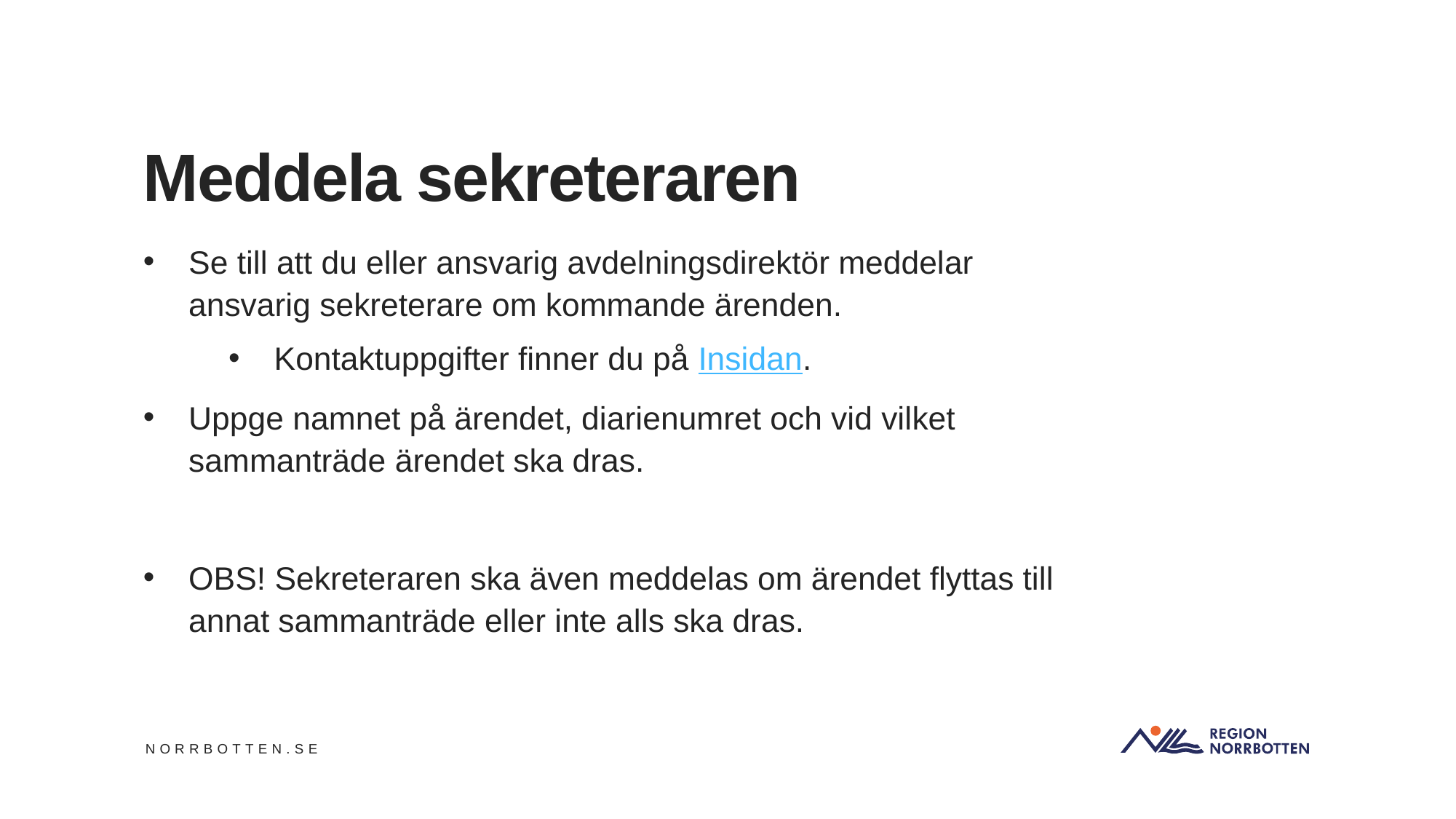

# Meddela sekreteraren
Se till att du eller ansvarig avdelningsdirektör meddelar ansvarig sekreterare om kommande ärenden.
Kontaktuppgifter finner du på Insidan.
Uppge namnet på ärendet, diarienumret och vid vilket sammanträde ärendet ska dras.

OBS! Sekreteraren ska även meddelas om ärendet flyttas till annat sammanträde eller inte alls ska dras.